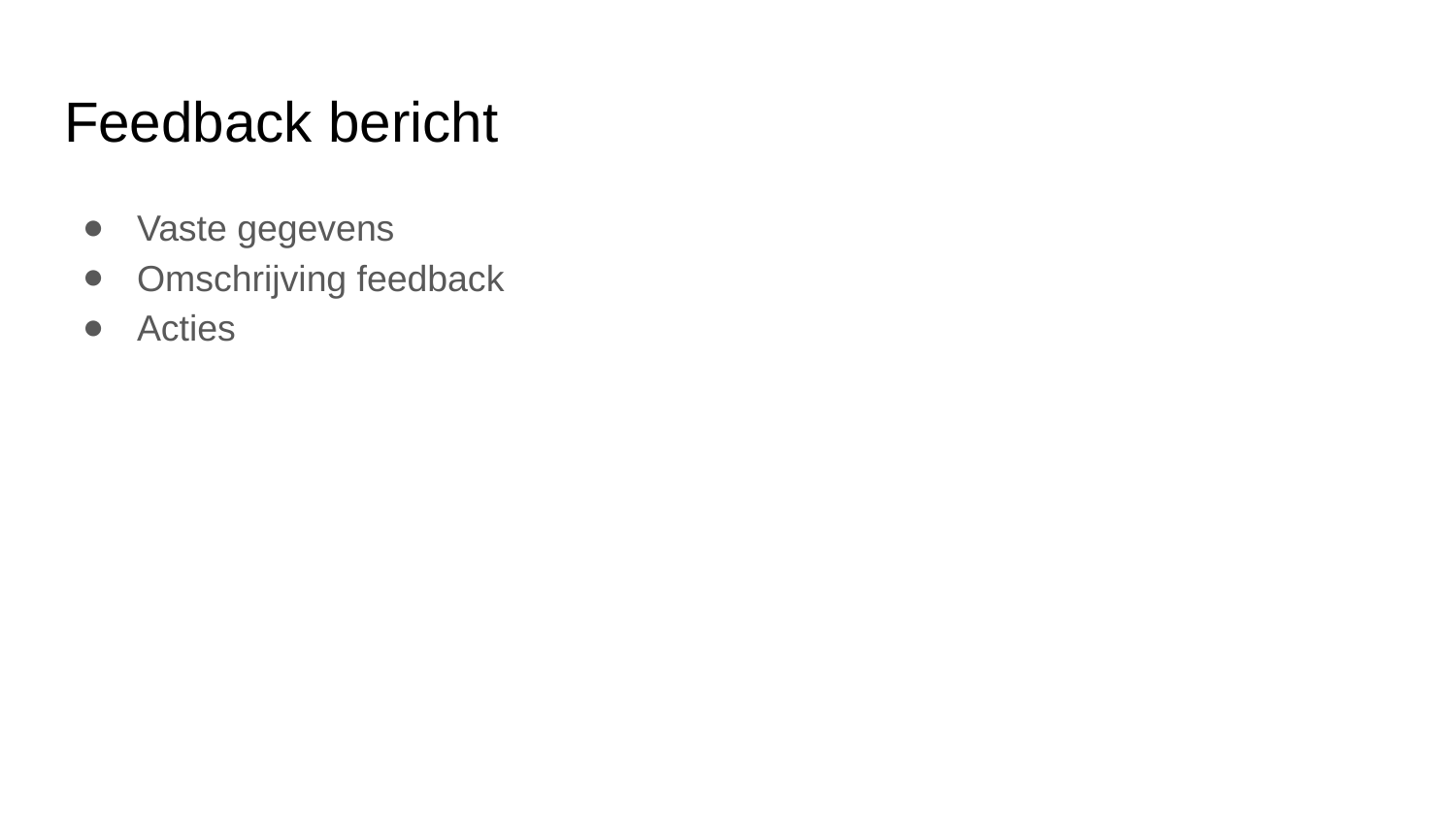

# Feedback bericht
Vaste gegevens
Omschrijving feedback
Acties